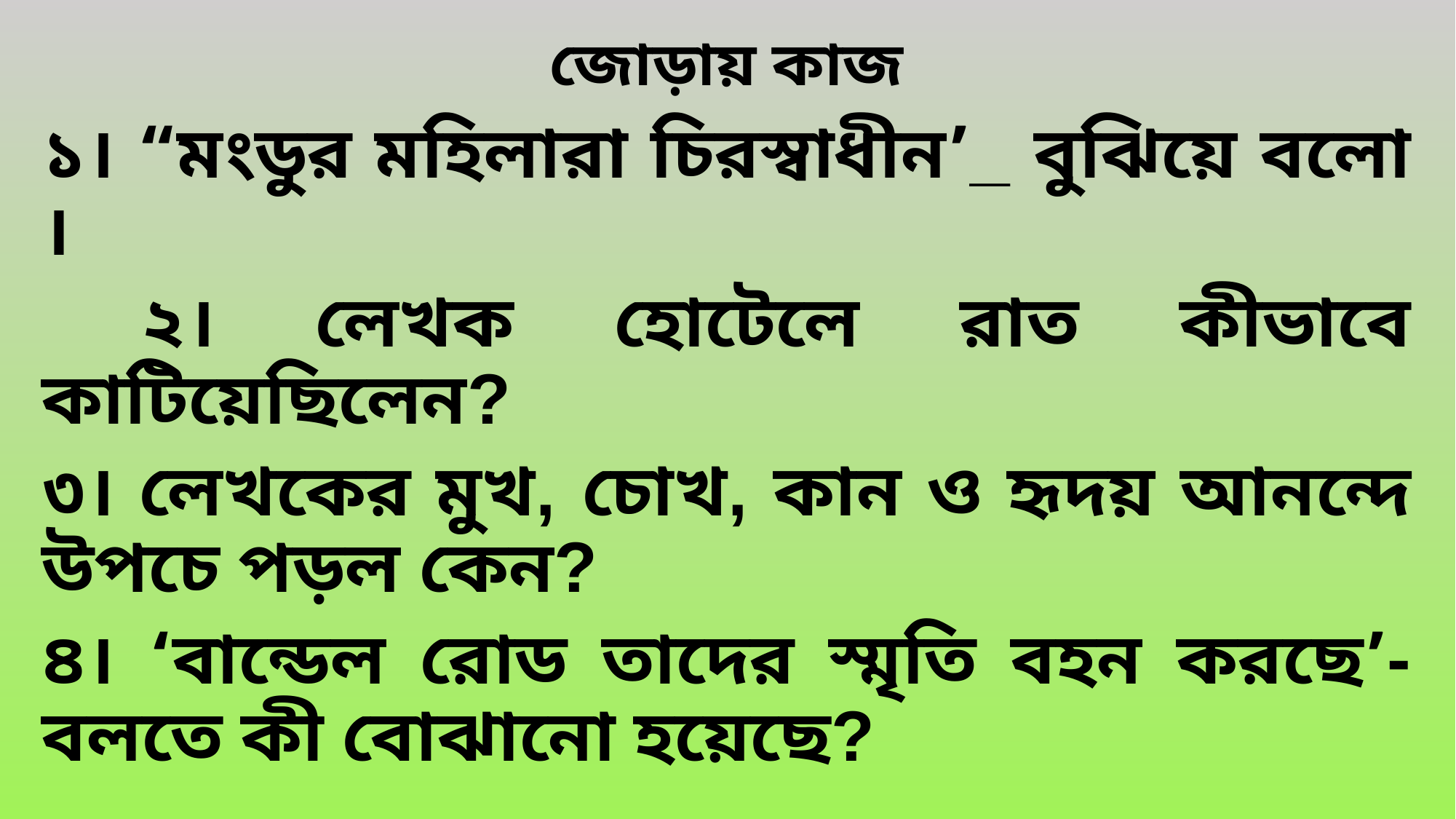

# জোড়ায় কাজ
১। “মংডুর মহিলারা চিরস্বাধীন’_ বুঝিয়ে বলো ।
 ২। লেখক হোটেলে রাত কীভাবে কাটিয়েছিলেন?
৩। লেখকের মুখ, চোখ, কান ও হৃদয় আনন্দে উপচে পড়ল কেন?
৪। ‘বান্ডেল রোড তাদের স্মৃতি বহন করছে’- বলতে কী বোঝানো হয়েছে?